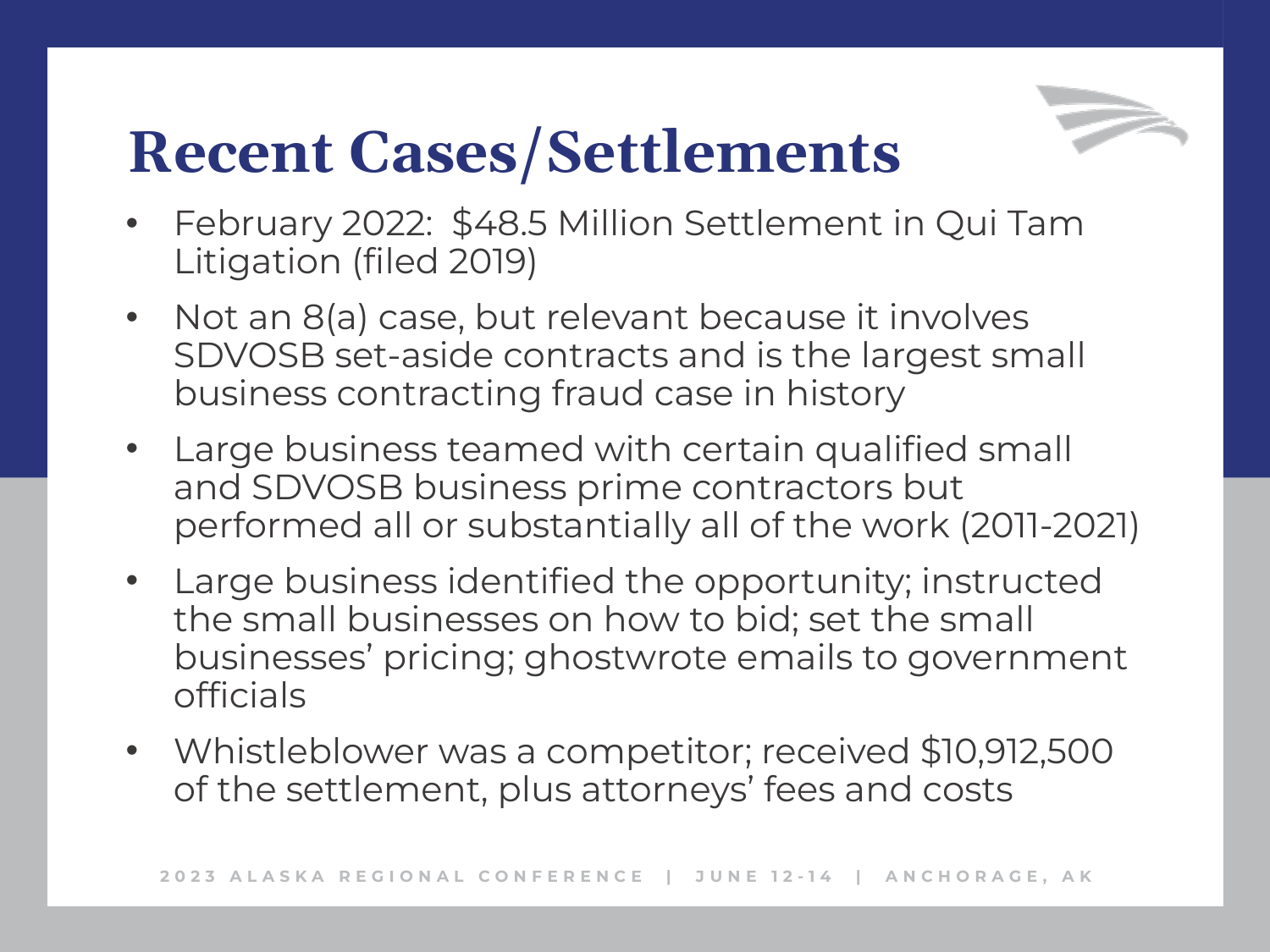

Recent Cases/Settlements
February 2022:  $48.5 Million Settlement in Qui Tam Litigation (filed 2019)
Not an 8(a) case, but relevant because it involves SDVOSB set-aside contracts and is the largest small business contracting fraud case in history
Large business teamed with certain qualified small and SDVOSB business prime contractors but performed all or substantially all of the work (2011-2021)
Large business identified the opportunity; instructed the small businesses on how to bid; set the small businesses’ pricing; ghostwrote emails to government officials
Whistleblower was a competitor; received $10,912,500 of the settlement, plus attorneys’ fees and costs